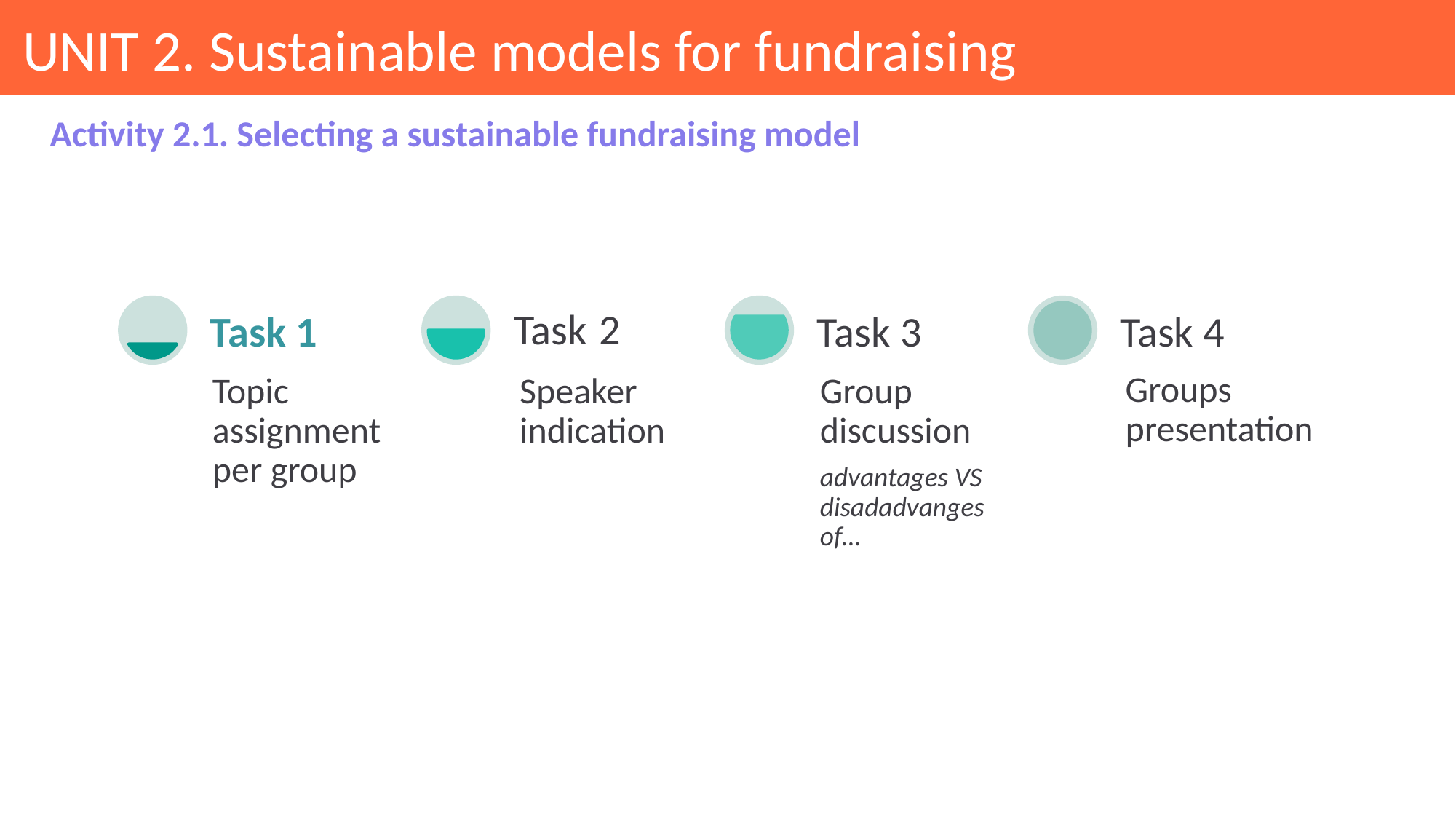

# UNIT 2. Sustainable models for fundraising
Activity 2.1. Selecting a sustainable fundraising model
Topic assignment per group
Task 1
Speaker indication
Task 2
Group discussion
advantages VS disadadvanges of…
Task 3
Groups presentation
Task 4